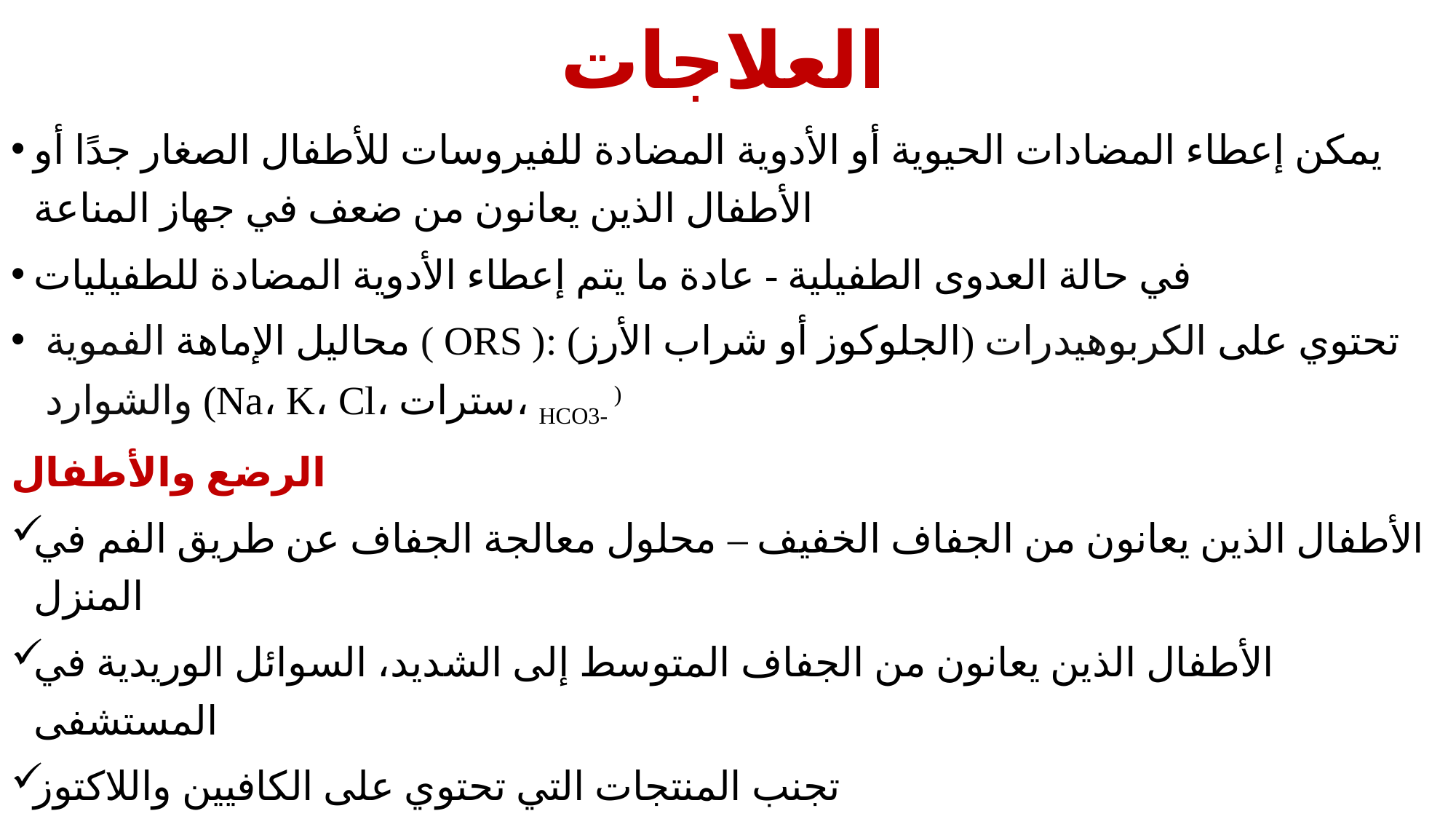

العلاجات
يمكن إعطاء المضادات الحيوية أو الأدوية المضادة للفيروسات للأطفال الصغار جدًا أو الأطفال الذين يعانون من ضعف في جهاز المناعة
في حالة العدوى الطفيلية - عادة ما يتم إعطاء الأدوية المضادة للطفيليات
محاليل الإماهة الفموية ( ORS ): تحتوي على الكربوهيدرات (الجلوكوز أو شراب الأرز) والشوارد (Na، K، Cl، سترات، HCO3- )
الرضع والأطفال
الأطفال الذين يعانون من الجفاف الخفيف – محلول معالجة الجفاف عن طريق الفم في المنزل
الأطفال الذين يعانون من الجفاف المتوسط إلى الشديد، السوائل الوريدية في المستشفى
تجنب المنتجات التي تحتوي على الكافيين واللاكتوز